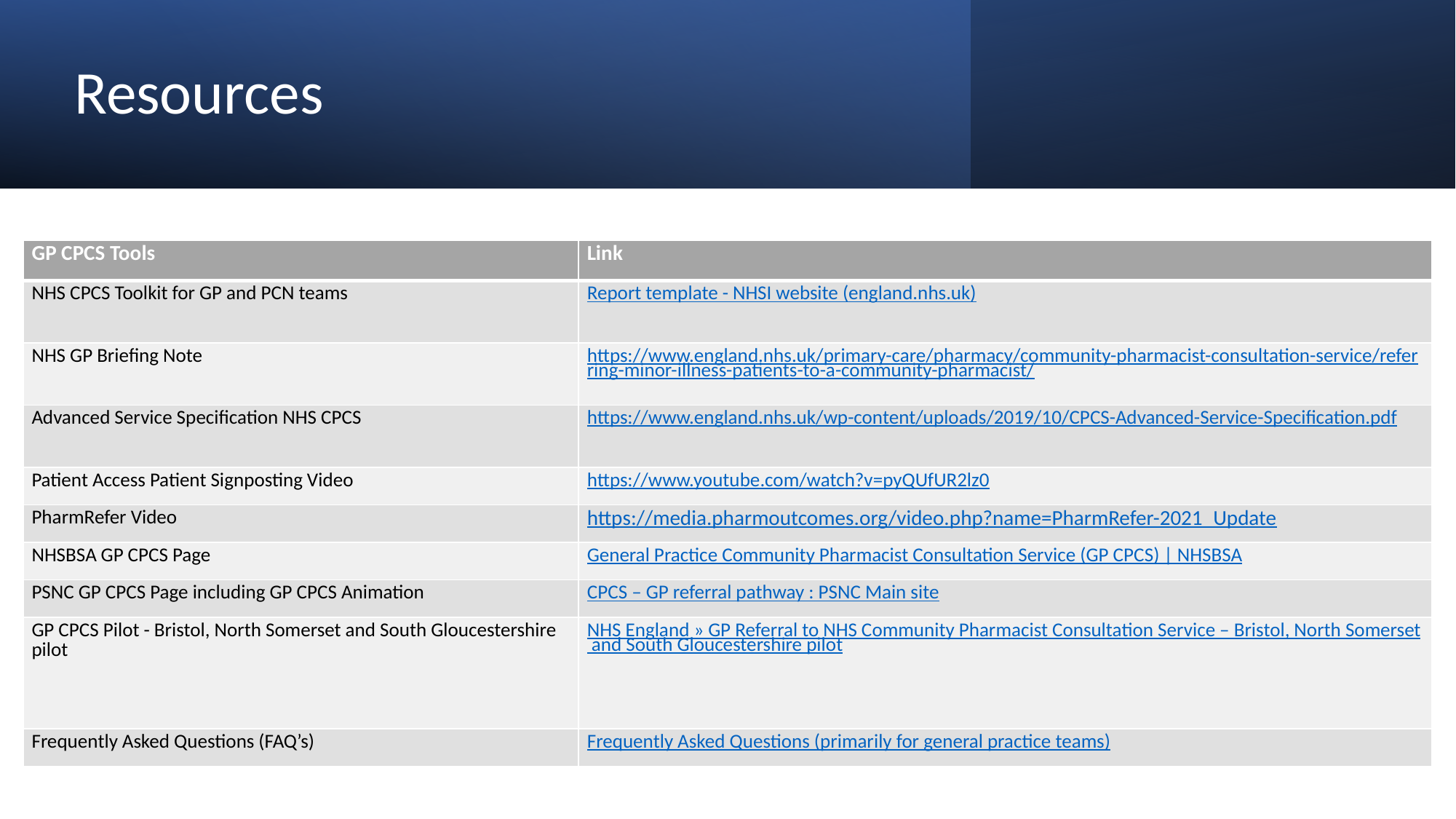

# Resources
| GP CPCS Tools | Link |
| --- | --- |
| NHS CPCS Toolkit for GP and PCN teams | Report template - NHSI website (england.nhs.uk) |
| NHS GP Briefing Note | https://www.england.nhs.uk/primary-care/pharmacy/community-pharmacist-consultation-service/referring-minor-illness-patients-to-a-community-pharmacist/ |
| Advanced Service Specification NHS CPCS | https://www.england.nhs.uk/wp-content/uploads/2019/10/CPCS-Advanced-Service-Specification.pdf |
| Patient Access Patient Signposting Video | https://www.youtube.com/watch?v=pyQUfUR2lz0 |
| PharmRefer Video | https://media.pharmoutcomes.org/video.php?name=PharmRefer-2021\_Update |
| NHSBSA GP CPCS Page | General Practice Community Pharmacist Consultation Service (GP CPCS) | NHSBSA |
| PSNC GP CPCS Page including GP CPCS Animation | CPCS – GP referral pathway : PSNC Main site |
| GP CPCS Pilot - Bristol, North Somerset and South Gloucestershire pilot | NHS England » GP Referral to NHS Community Pharmacist Consultation Service – Bristol, North Somerset and South Gloucestershire pilot |
| Frequently Asked Questions (FAQ’s) | Frequently Asked Questions (primarily for general practice teams) |